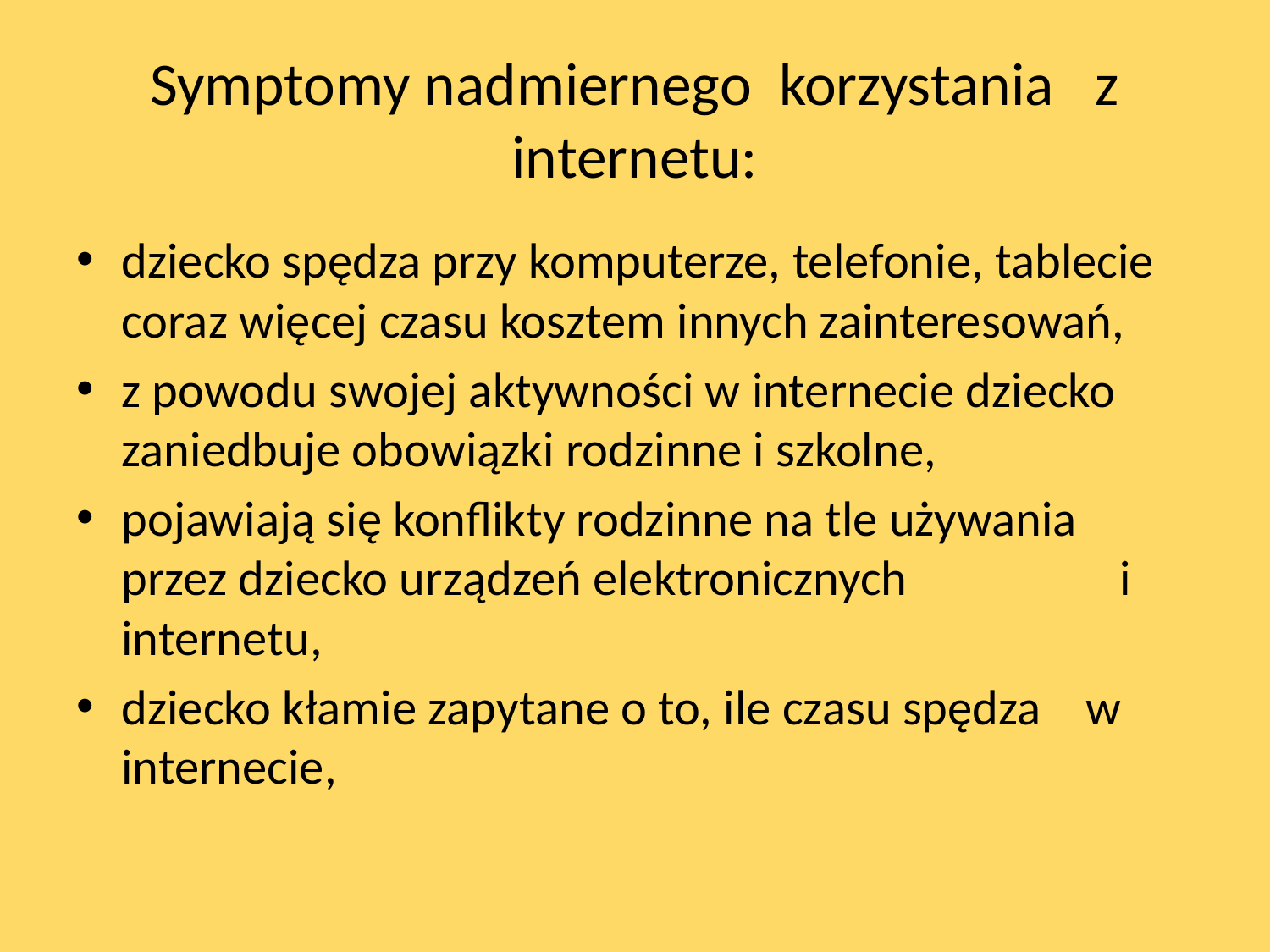

# Symptomy nadmiernego  korzystania   z internetu:
dziecko spędza przy komputerze, telefonie, tablecie coraz więcej czasu kosztem innych zainteresowań,
z powodu swojej aktywności w internecie dziecko zaniedbuje obowiązki rodzinne i szkolne,
pojawiają się konflikty rodzinne na tle używania przez dziecko urządzeń elektronicznych                   i internetu,
dziecko kłamie zapytane o to, ile czasu spędza    w internecie,